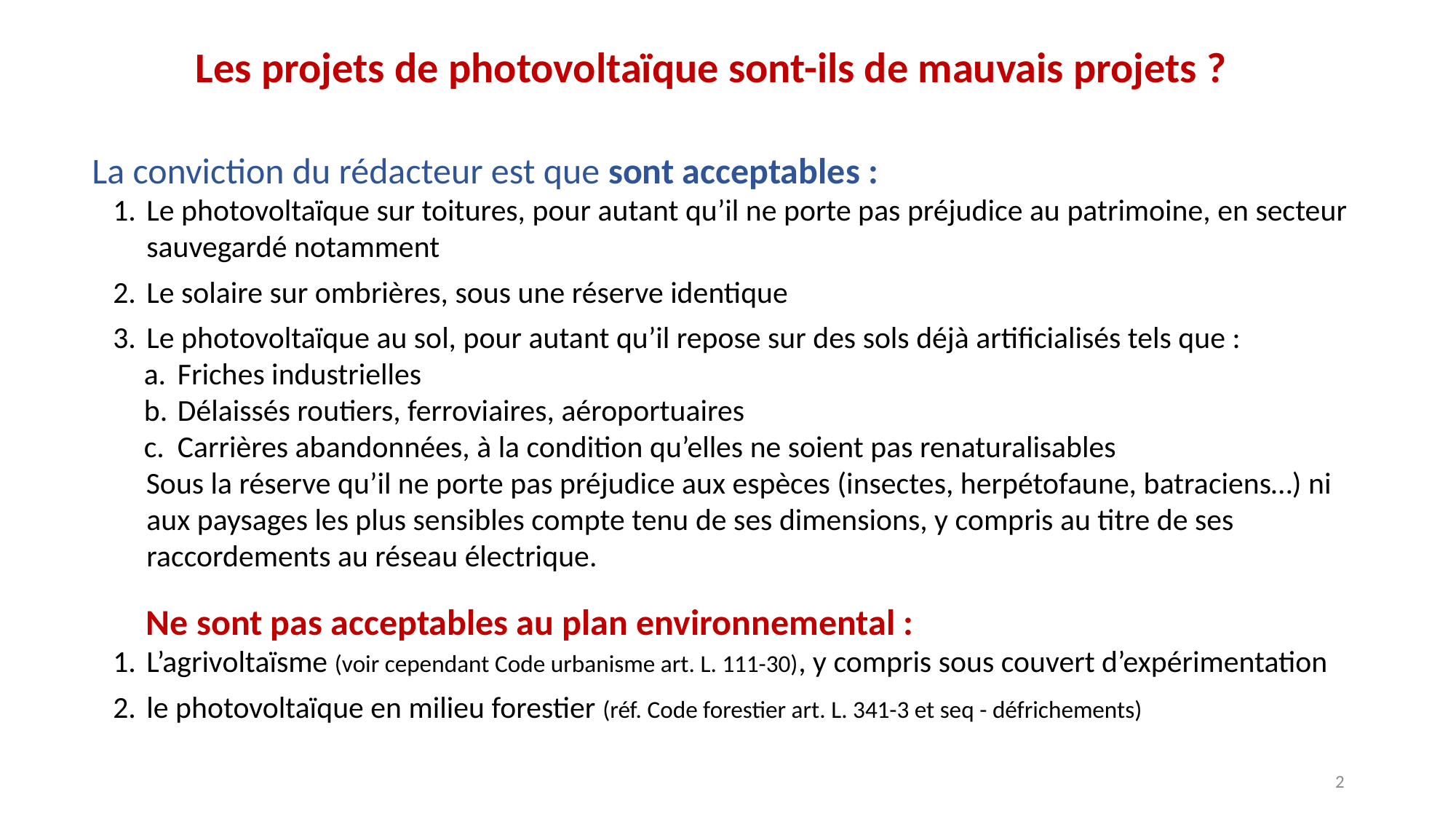

Les projets de photovoltaïque sont-ils de mauvais projets ?
La conviction du rédacteur est que sont acceptables :
Le photovoltaïque sur toitures, pour autant qu’il ne porte pas préjudice au patrimoine, en secteur sauvegardé notamment
Le solaire sur ombrières, sous une réserve identique
Le photovoltaïque au sol, pour autant qu’il repose sur des sols déjà artificialisés tels que :
Friches industrielles
Délaissés routiers, ferroviaires, aéroportuaires
Carrières abandonnées, à la condition qu’elles ne soient pas renaturalisables
Sous la réserve qu’il ne porte pas préjudice aux espèces (insectes, herpétofaune, batraciens…) ni aux paysages les plus sensibles compte tenu de ses dimensions, y compris au titre de ses raccordements au réseau électrique.

Ne sont pas acceptables au plan environnemental :
L’agrivoltaïsme (voir cependant Code urbanisme art. L. 111-30), y compris sous couvert d’expérimentation
le photovoltaïque en milieu forestier (réf. Code forestier art. L. 341-3 et seq - défrichements)
2